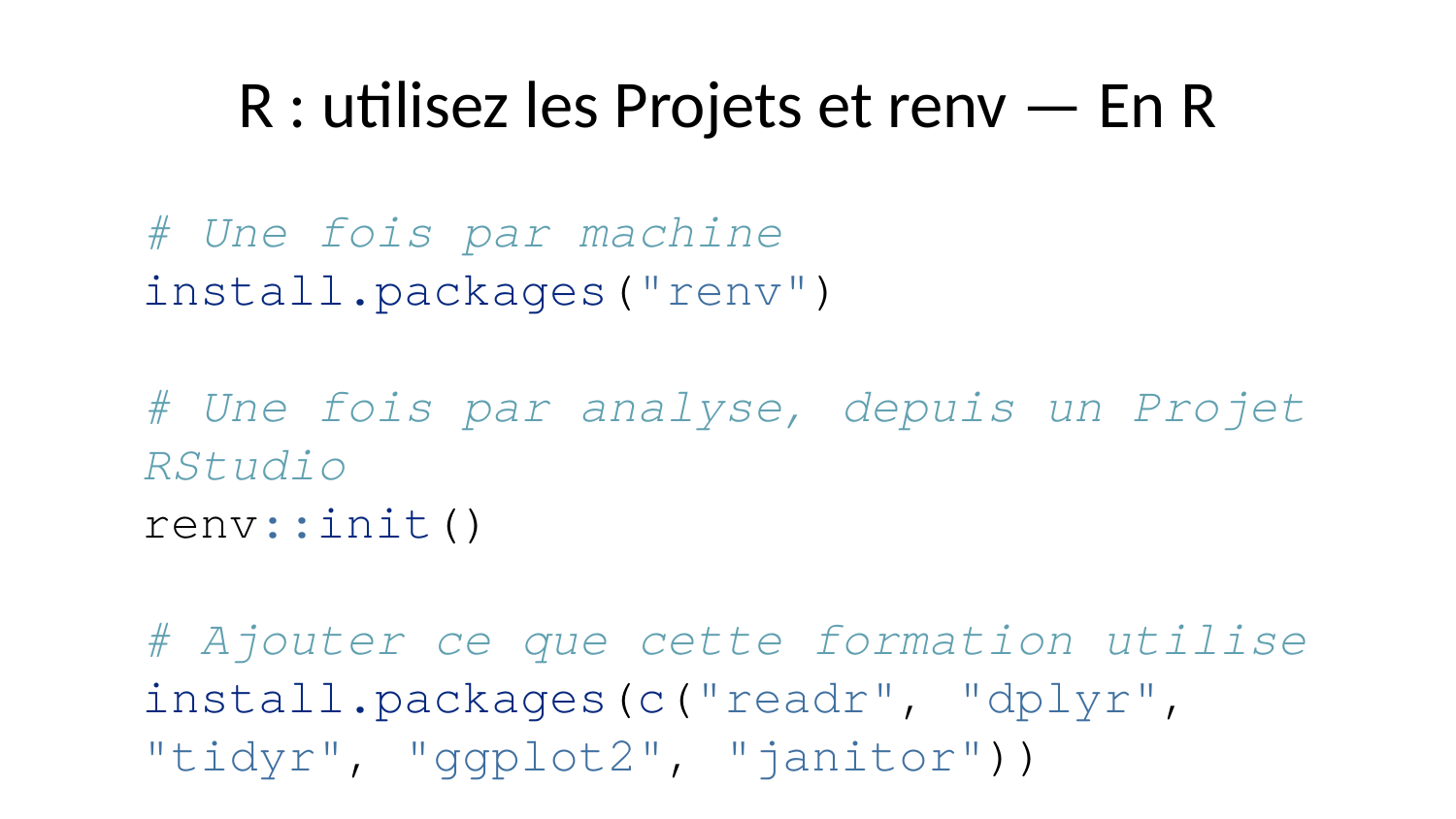

# R : utilisez les Projets et renv — En R
# Une fois par machine install.packages("renv") # Une fois par analyse, depuis un Projet RStudio renv::init() # Ajouter ce que cette formation utilise install.packages(c("readr", "dplyr", "tidyr", "ggplot2", "janitor")) # Consigner exactement ce qui est installé renv::snapshot()